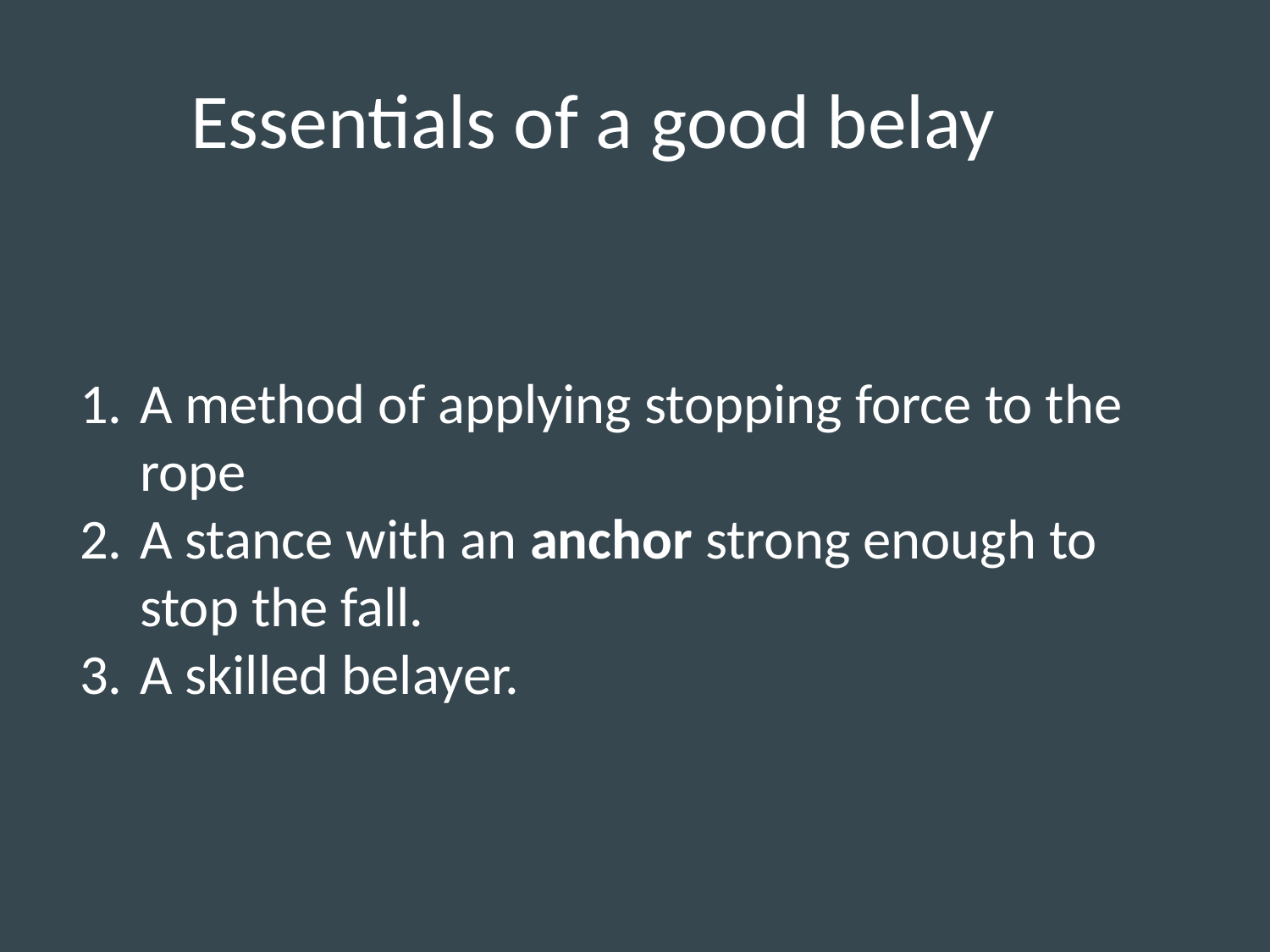

# Essentials of a good belay
A method of applying stopping force to the rope
A stance with an anchor strong enough to stop the fall.
A skilled belayer.